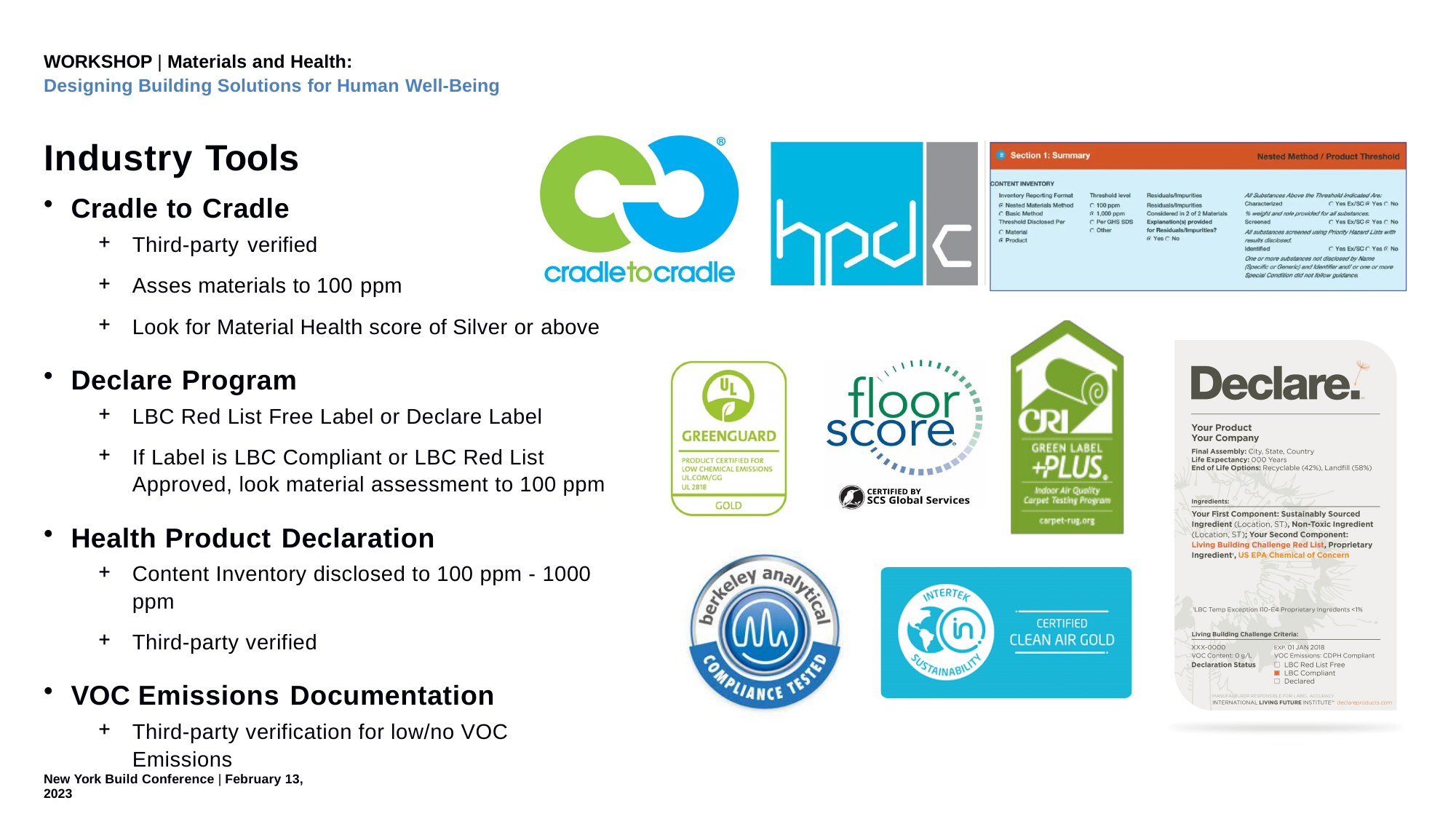

WORKSHOP | Materials and Health:
Designing Building Solutions for Human Well-Being
Industry Tools
Cradle to Cradle
Third-party verified
Asses materials to 100 ppm
Look for Material Health score of Silver or above

Declare Program
LBC Red List Free Label or Declare Label
If Label is LBC Compliant or LBC Red List  Approved, look material assessment to 100 ppm

Health Product Declaration
Content Inventory disclosed to 100 ppm - 1000  ppm
Third-party verified

VOC Emissions Documentation
Third-party verification for low/no VOC Emissions

New York Build Conference | February 13, 2023